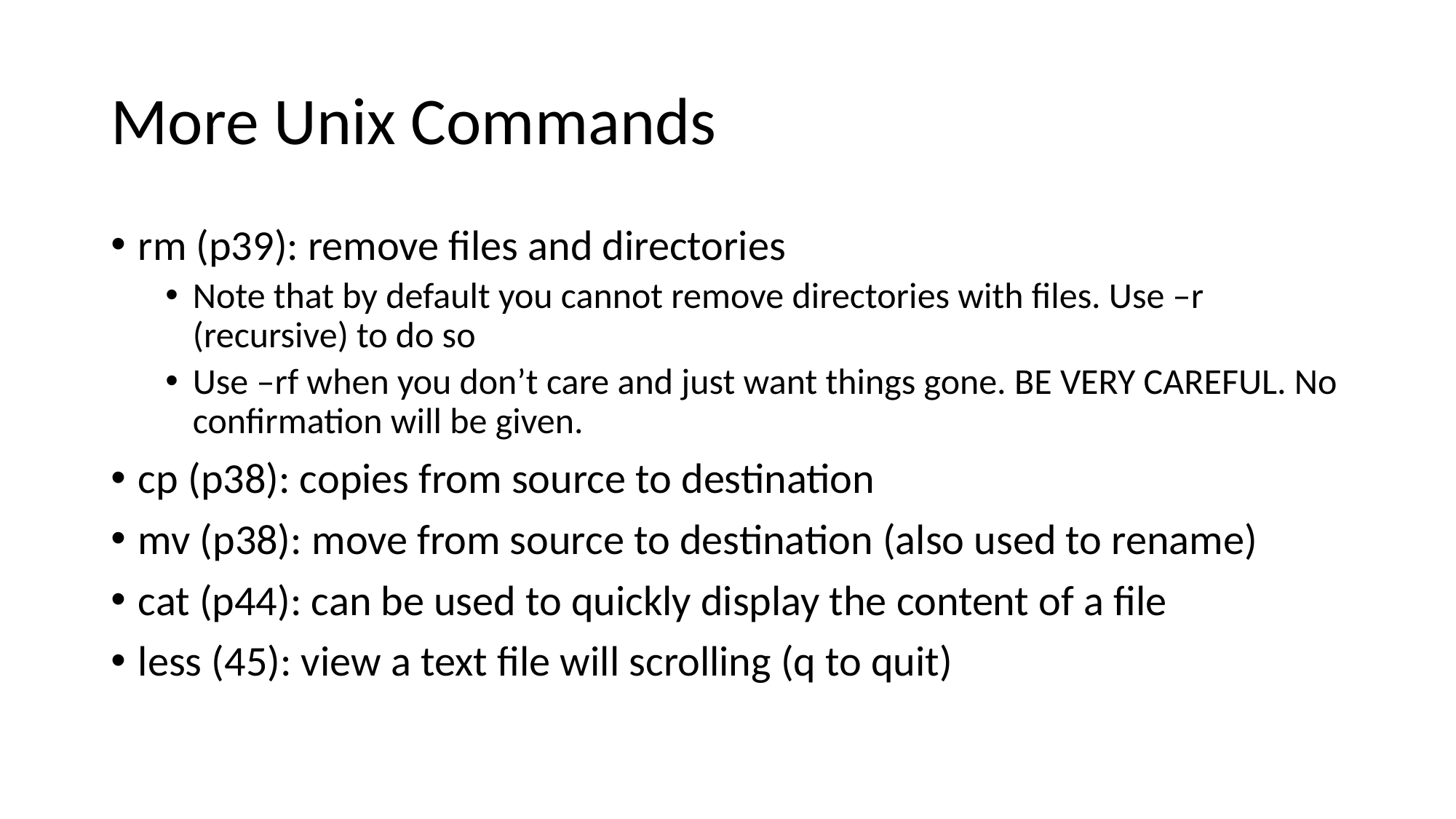

# More Unix Commands
rm (p39): remove files and directories
Note that by default you cannot remove directories with files. Use –r (recursive) to do so
Use –rf when you don’t care and just want things gone. BE VERY CAREFUL. No confirmation will be given.
cp (p38): copies from source to destination
mv (p38): move from source to destination (also used to rename)
cat (p44): can be used to quickly display the content of a file
less (45): view a text file will scrolling (q to quit)